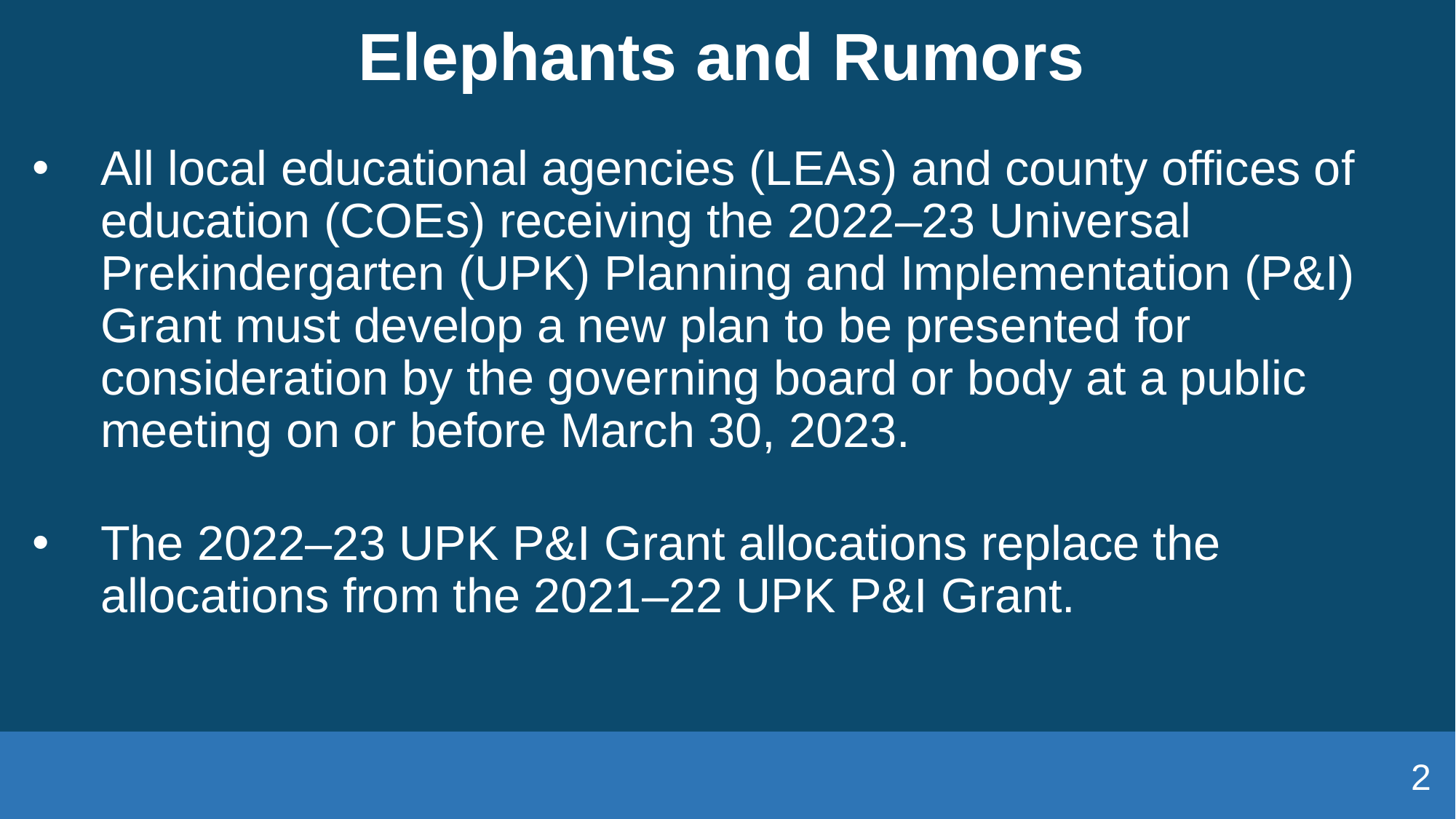

# Elephants and Rumors
All local educational agencies (LEAs) and county offices of education (COEs) receiving the 2022–23 Universal Prekindergarten (UPK) Planning and Implementation (P&I) Grant must develop a new plan to be presented for consideration by the governing board or body at a public meeting on or before March 30, 2023.
The 2022–23 UPK P&I Grant allocations replace the allocations from the 2021–22 UPK P&I Grant.
2